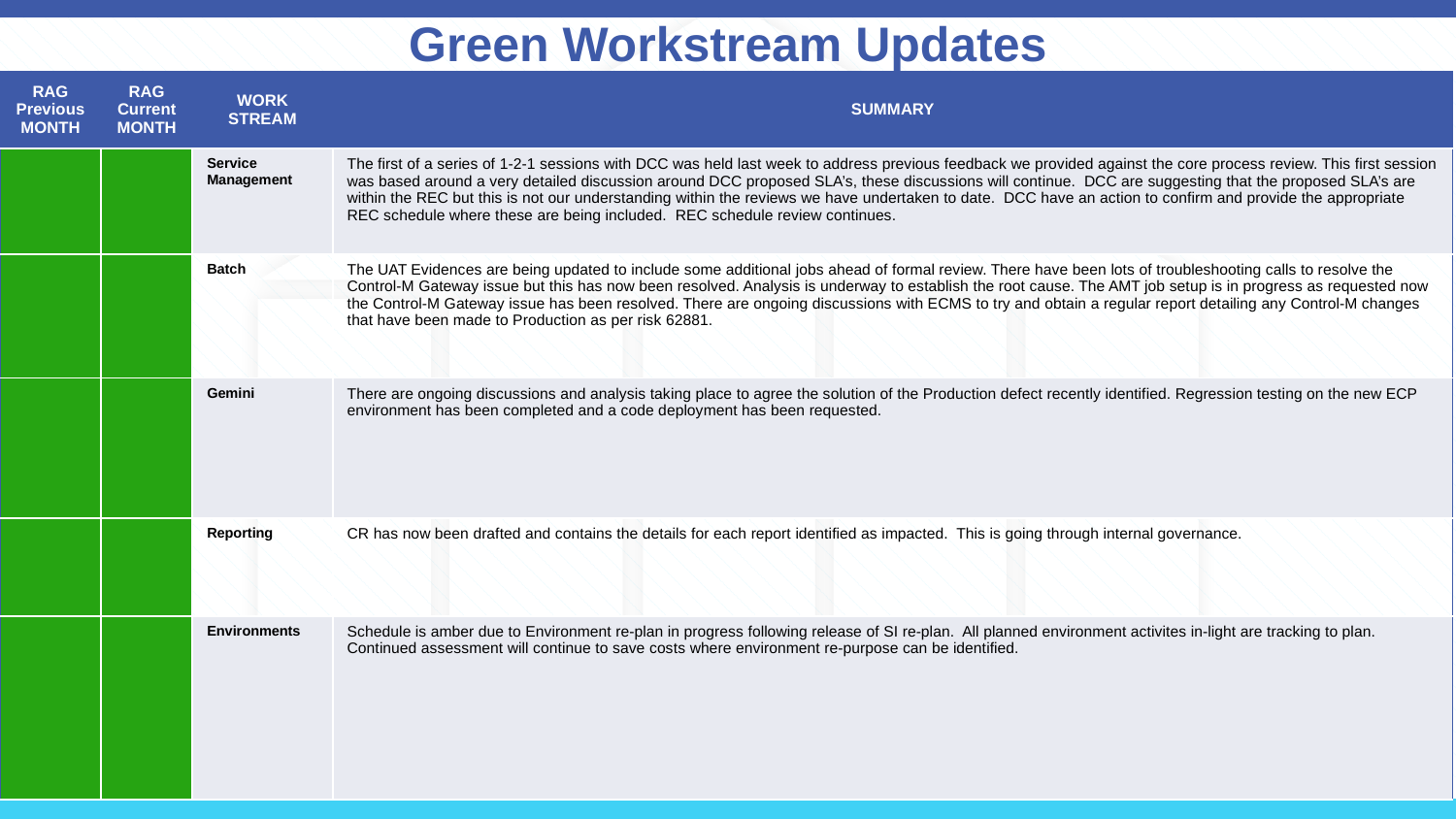

# Green Workstream Updates
| RAG Previous MONTH | RAG Current MONTH | WORK STREAM | SUMMARY |
| --- | --- | --- | --- |
|  |  | Service Management | The first of a series of 1-2-1 sessions with DCC was held last week to address previous feedback we provided against the core process review. This first session was based around a very detailed discussion around DCC proposed SLA’s, these discussions will continue. DCC are suggesting that the proposed SLA’s are within the REC but this is not our understanding within the reviews we have undertaken to date. DCC have an action to confirm and provide the appropriate REC schedule where these are being included. REC schedule review continues. |
|  |  | Batch | The UAT Evidences are being updated to include some additional jobs ahead of formal review. There have been lots of troubleshooting calls to resolve the Control-M Gateway issue but this has now been resolved. Analysis is underway to establish the root cause. The AMT job setup is in progress as requested now the Control-M Gateway issue has been resolved. There are ongoing discussions with ECMS to try and obtain a regular report detailing any Control-M changes that have been made to Production as per risk 62881. |
|  |  | Gemini | There are ongoing discussions and analysis taking place to agree the solution of the Production defect recently identified. Regression testing on the new ECP environment has been completed and a code deployment has been requested. |
|  |  | Reporting | CR has now been drafted and contains the details for each report identified as impacted. This is going through internal governance. |
|  |  | Environments | Schedule is amber due to Environment re-plan in progress following release of SI re-plan. All planned environment activites in-light are tracking to plan. Continued assessment will continue to save costs where environment re-purpose can be identified. |